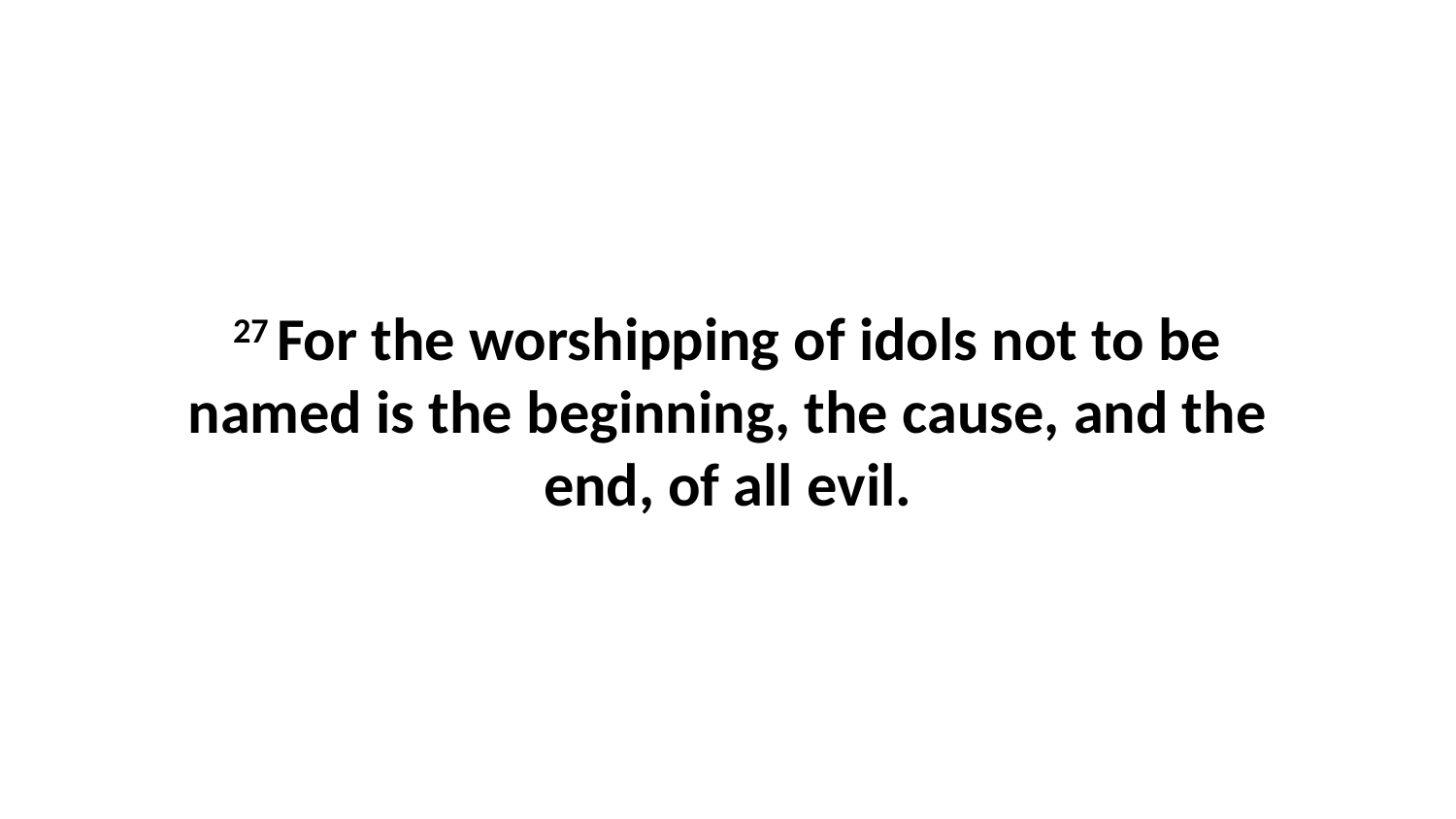

27 For the worshipping of idols not to be named is the beginning, the cause, and the end, of all evil.